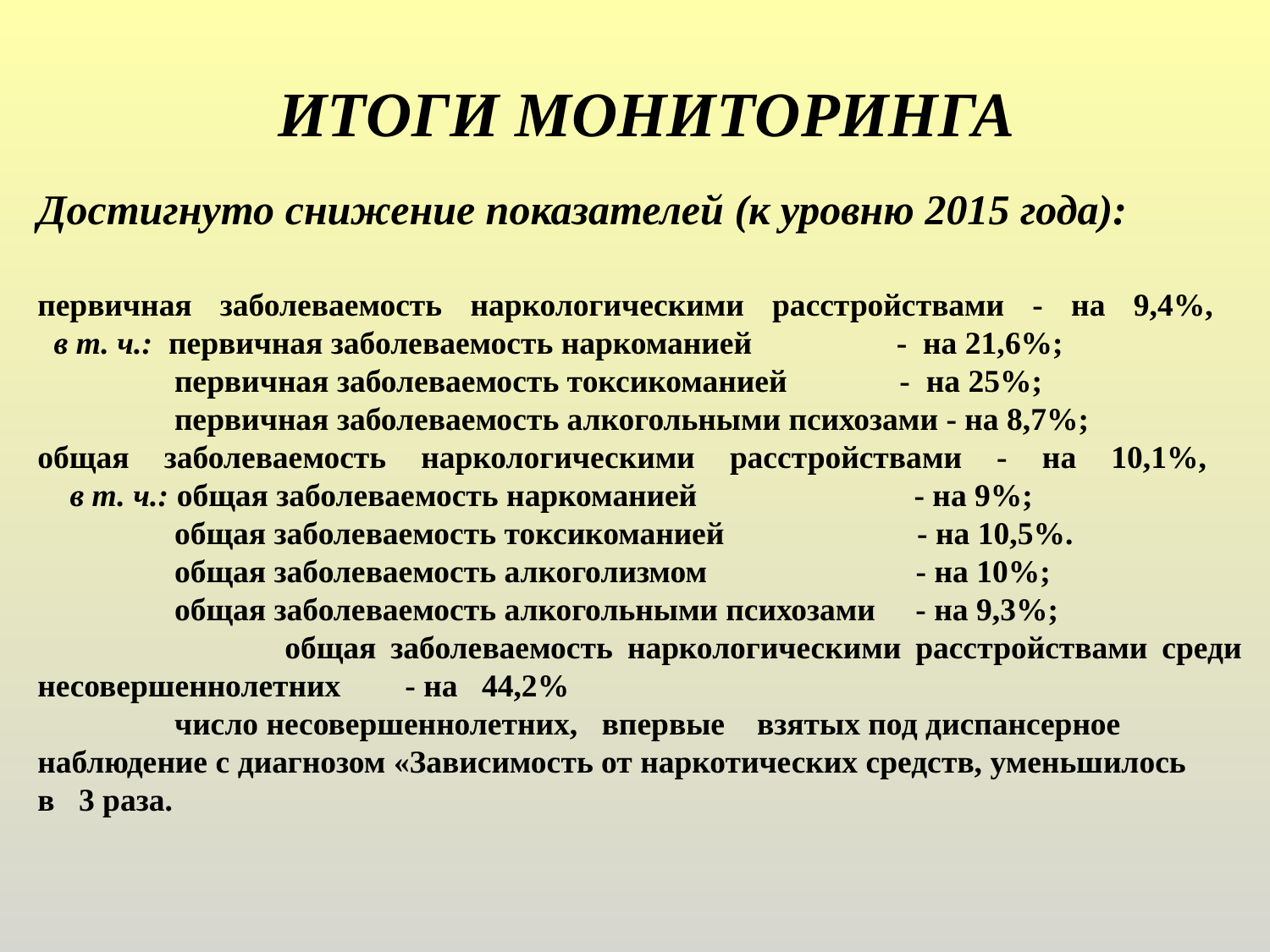

# ИТОГИ МОНИТОРИНГА
Достигнуто снижение показателей (к уровню 2015 года):
первичная заболеваемость наркологическими расстройствами - на 9,4%,
  в т. ч.:  первичная заболеваемость наркоманией                  -  на 21,6%;
                 первичная заболеваемость токсикоманией              -  на 25%;
                 первичная заболеваемость алкогольными психозами - на 8,7%;
общая заболеваемость наркологическими расстройствами - на 10,1%,
    в т. ч.: общая заболеваемость наркоманией                           - на 9%;
                 общая заболеваемость токсикоманией                        - на 10,5%.
                 общая заболеваемость алкоголизмом                          - на 10%;
                 общая заболеваемость алкогольными психозами     - на 9,3%;
                 общая заболеваемость наркологическими расстройствами среди несовершеннолетних        - на   44,2%
                 число несовершеннолетних,   впервые    взятых под диспансерное наблюдение с диагнозом «Зависимость от наркотических средств, уменьшилось
в   3 раза.